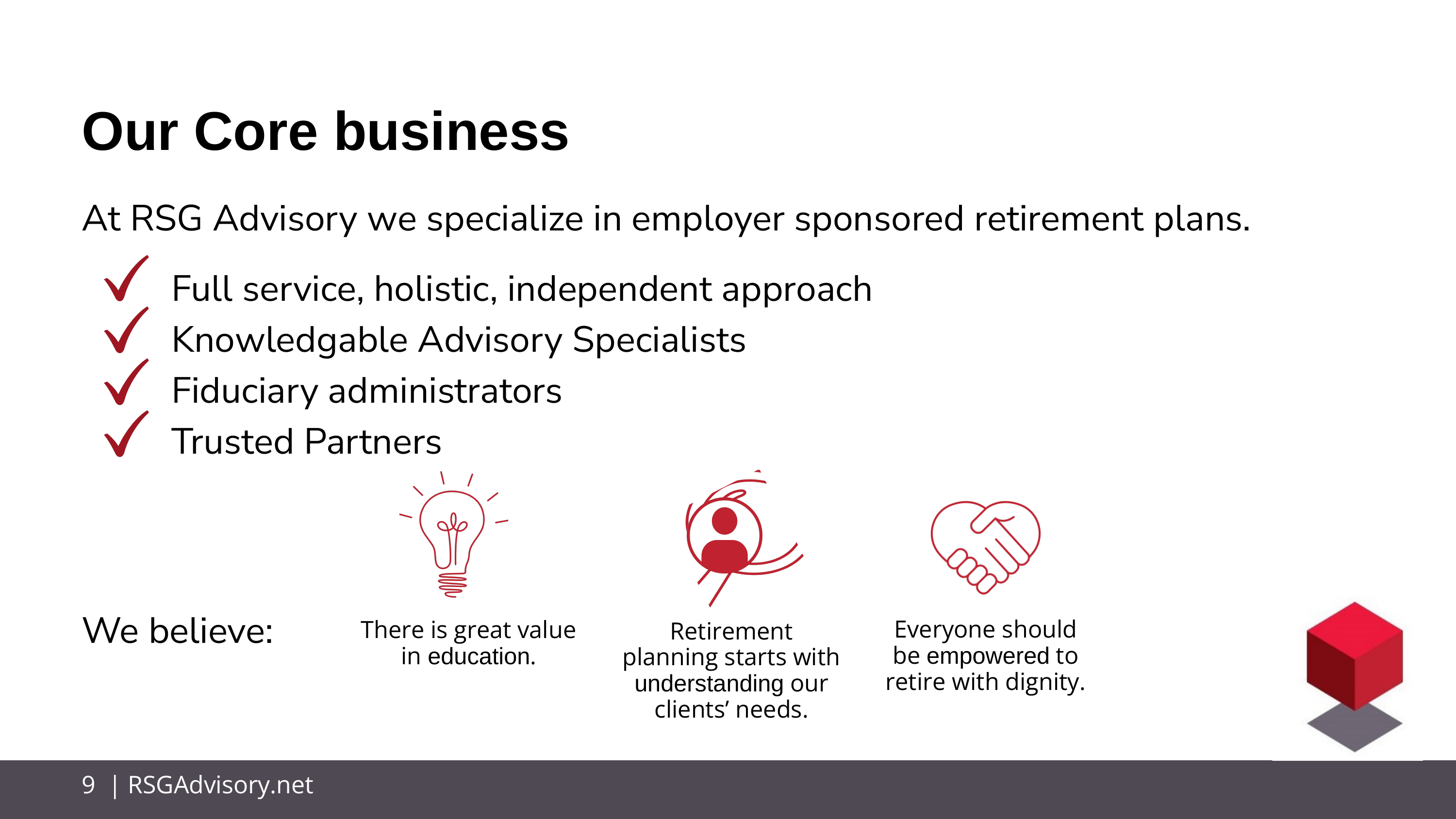

Our Core business
At RSG Advisory we specialize in employer sponsored retirement plans.

Full service, holistic, independent approach
Knowledgable Advisory Specialists
Fiduciary administrators
Trusted Partners

There is great value in education.

Retirement planning starts with understanding our clients’ needs.

Everyone should be empowered to retire with dignity.

We believe:

9  | RSGAdvisory.net